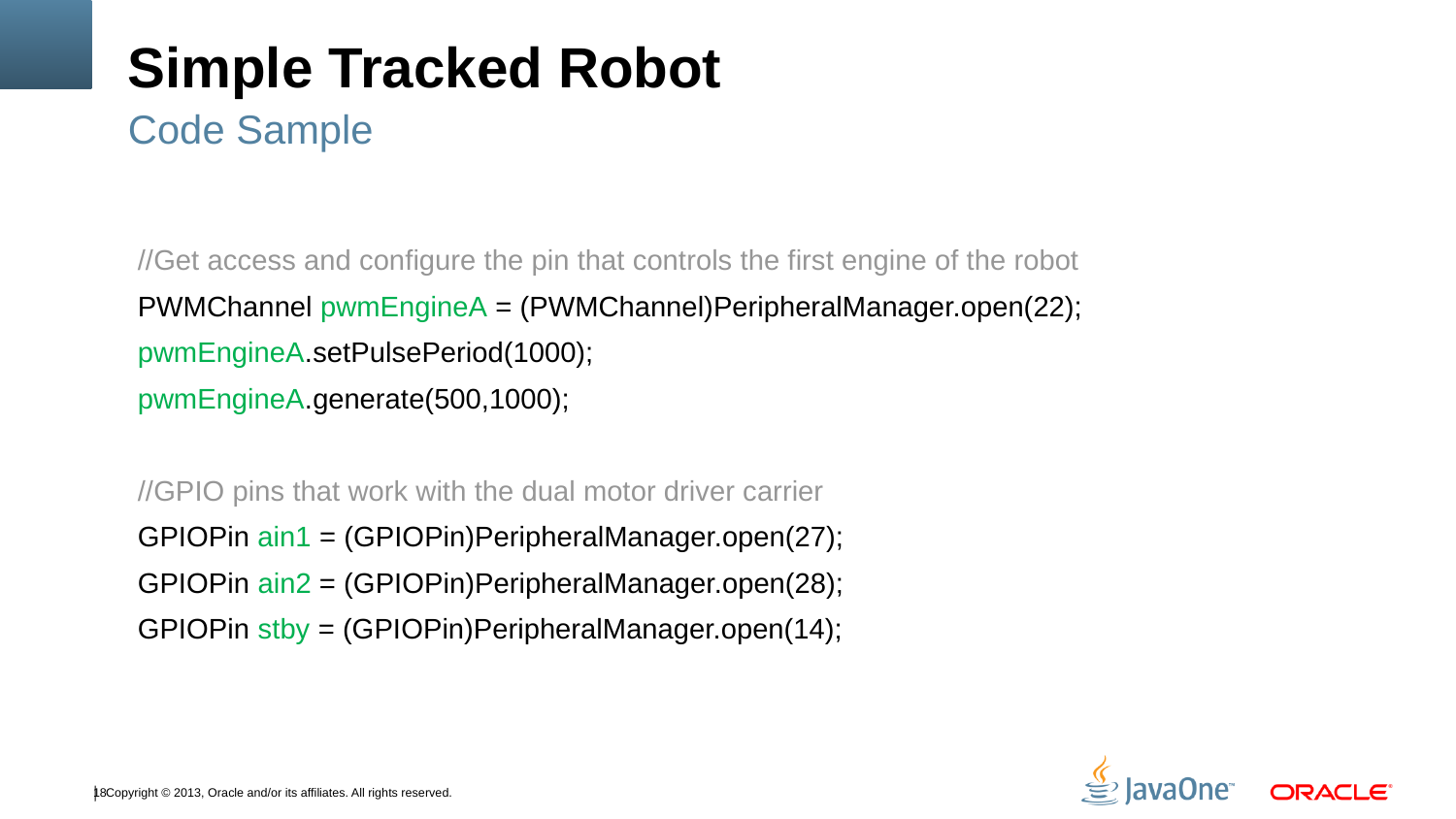

# Simple Tracked Robot
Code Sample
//Get access and configure the pin that controls the first engine of the robot
PWMChannel pwmEngineA = (PWMChannel)PeripheralManager.open(22);
pwmEngineA.setPulsePeriod(1000);
pwmEngineA.generate(500,1000);

//GPIO pins that work with the dual motor driver carrier
GPIOPin ain1 = (GPIOPin)PeripheralManager.open(27);
GPIOPin ain2 = (GPIOPin)PeripheralManager.open(28);
GPIOPin stby = (GPIOPin)PeripheralManager.open(14);